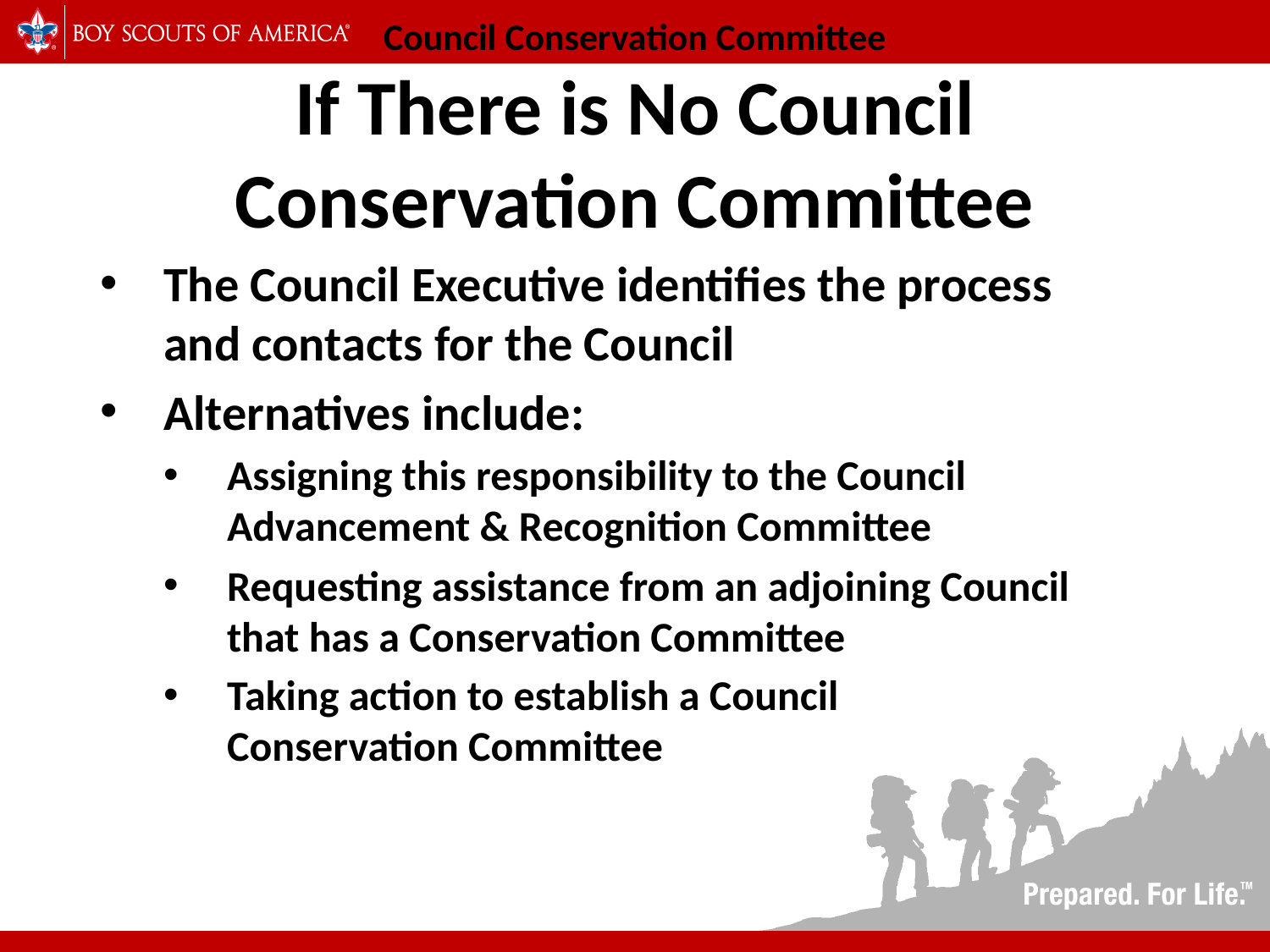

4
# Council Conservation Committee If There is No Council Conservation Committee
The Council Executive identifies the process and contacts for the Council
Alternatives include:
Assigning this responsibility to the Council Advancement & Recognition Committee
Requesting assistance from an adjoining Council that has a Conservation Committee
Taking action to establish a Council Conservation Committee